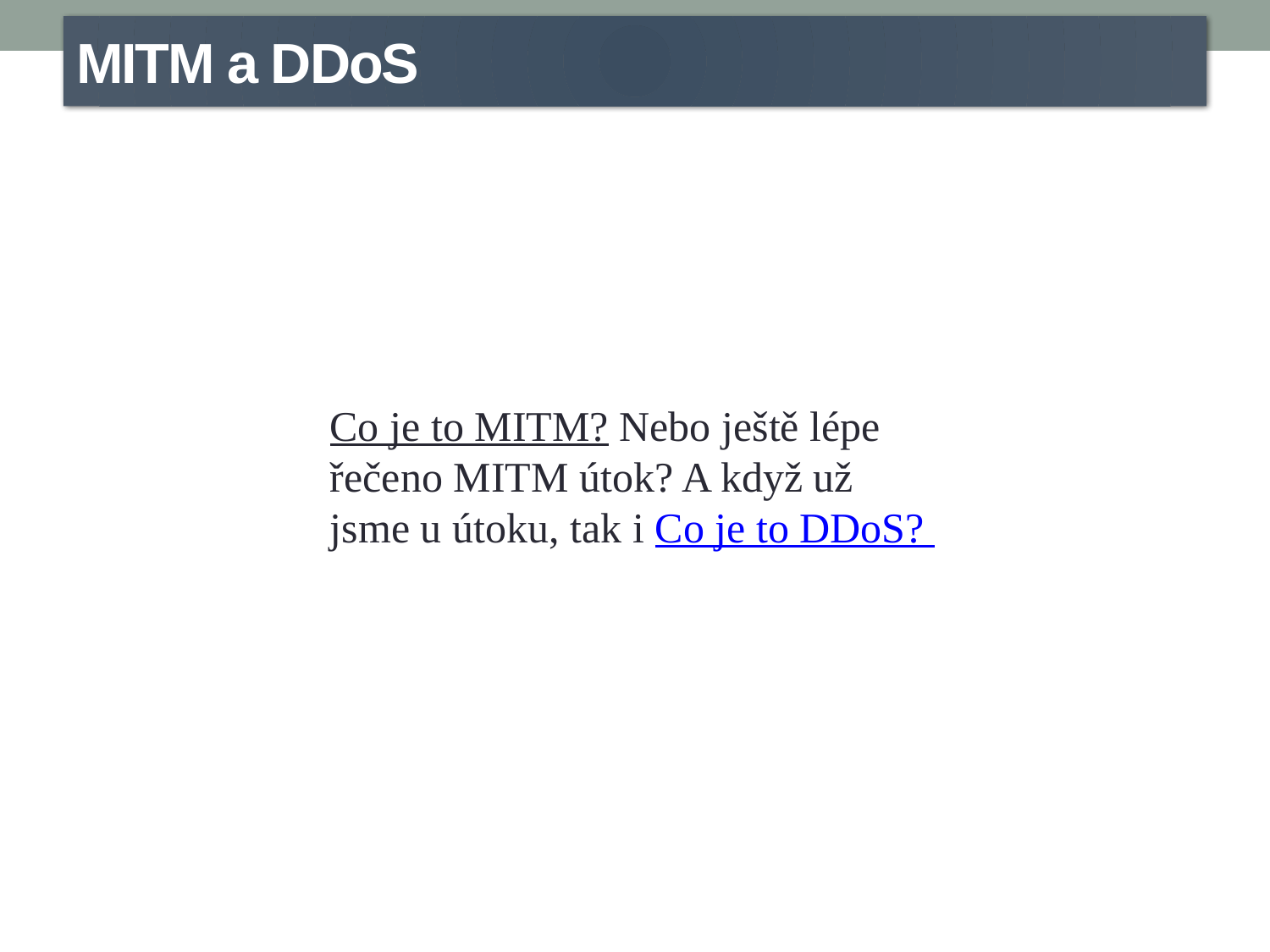

MITM a DDoS
Co je to MITM? Nebo ještě lépe řečeno MITM útok? A když už jsme u útoku, tak i Co je to DDoS?